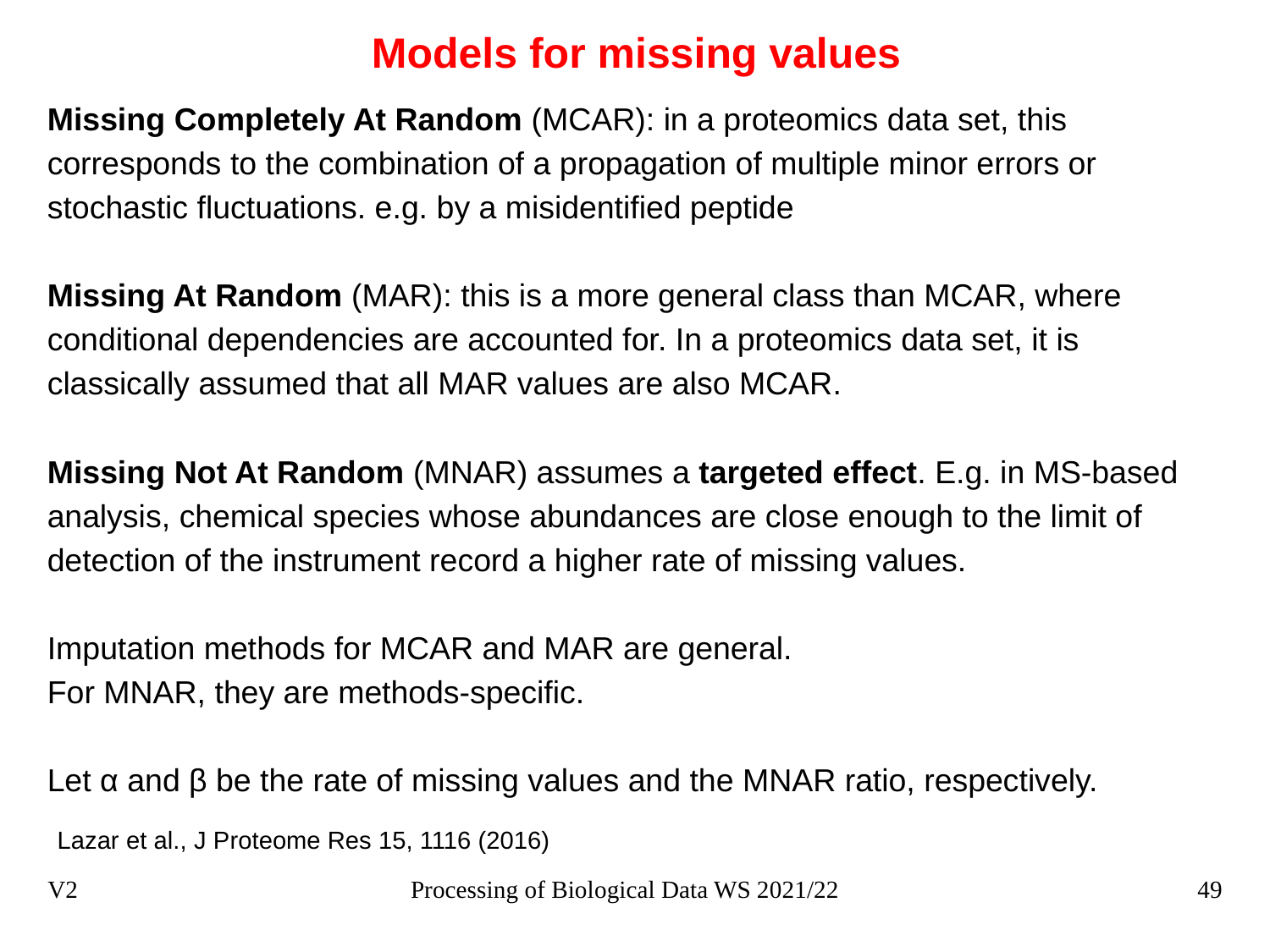

# Models for missing values
Missing Completely At Random (MCAR): in a proteomics data set, this corresponds to the combination of a propagation of multiple minor errors or stochastic fluctuations. e.g. by a misidentified peptide

Missing At Random (MAR): this is a more general class than MCAR, where conditional dependencies are accounted for. In a proteomics data set, it is classically assumed that all MAR values are also MCAR.

Missing Not At Random (MNAR) assumes a targeted effect. E.g. in MS-based analysis, chemical species whose abundances are close enough to the limit of detection of the instrument record a higher rate of missing values.

Imputation methods for MCAR and MAR are general.
For MNAR, they are methods-specific.

Let α and β be the rate of missing values and the MNAR ratio, respectively.

Lazar et al., J Proteome Res 15, 1116 (2016)
V2
Processing of Biological Data WS 2021/22
49